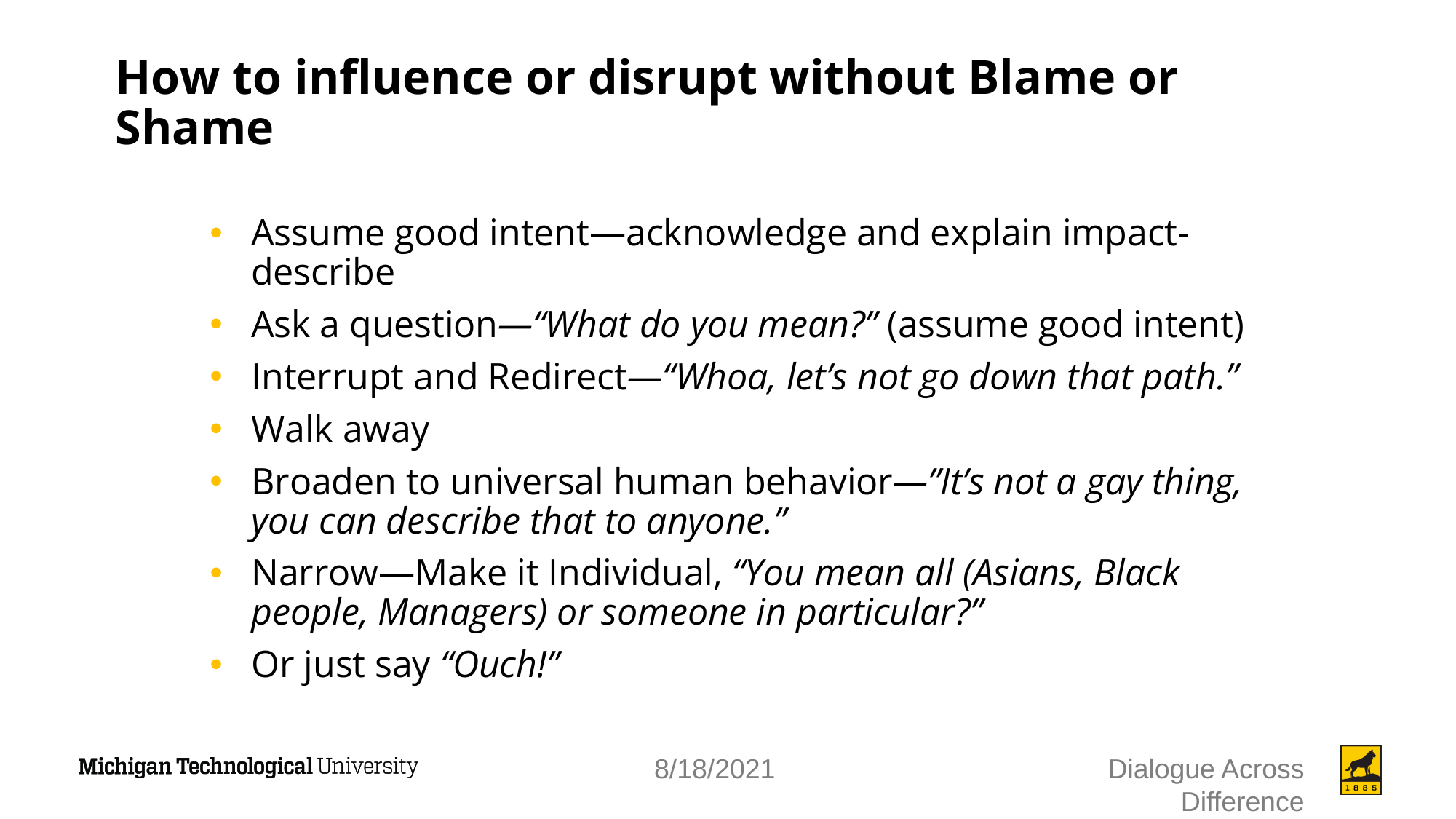

# How to influence or disrupt without Blame or Shame
Assume good intent—acknowledge and explain impact-describe
Ask a question—“What do you mean?” (assume good intent)
Interrupt and Redirect—“Whoa, let’s not go down that path.”
Walk away
Broaden to universal human behavior—”It’s not a gay thing, you can describe that to anyone.”
Narrow—Make it Individual, “You mean all (Asians, Black people, Managers) or someone in particular?”
Or just say “Ouch!”
8/18/2021
Dialogue Across Difference